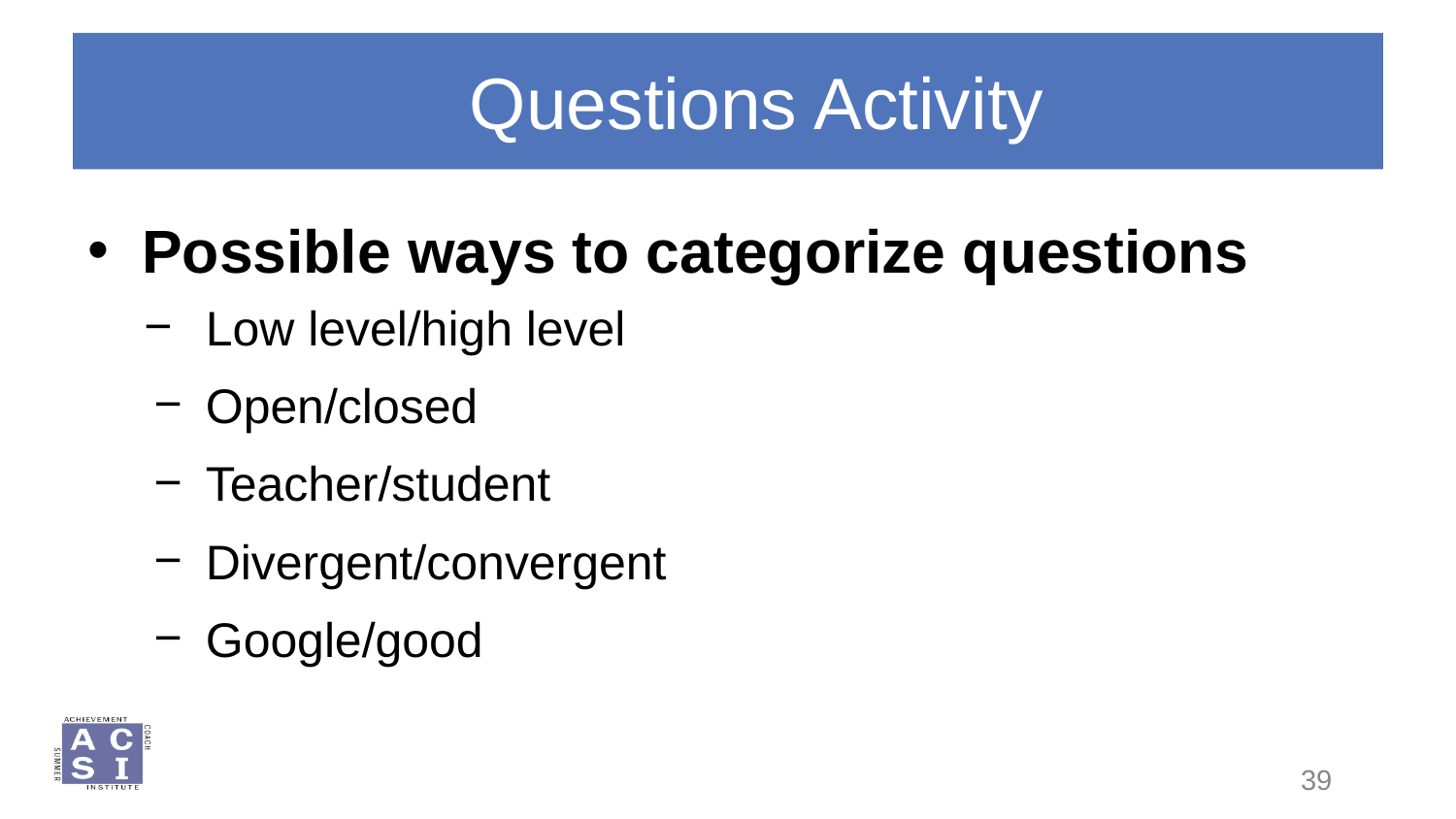

# Questions Activity
Possible ways to categorize questions
Low level/high level
Open/closed
Teacher/student
Divergent/convergent
Google/good